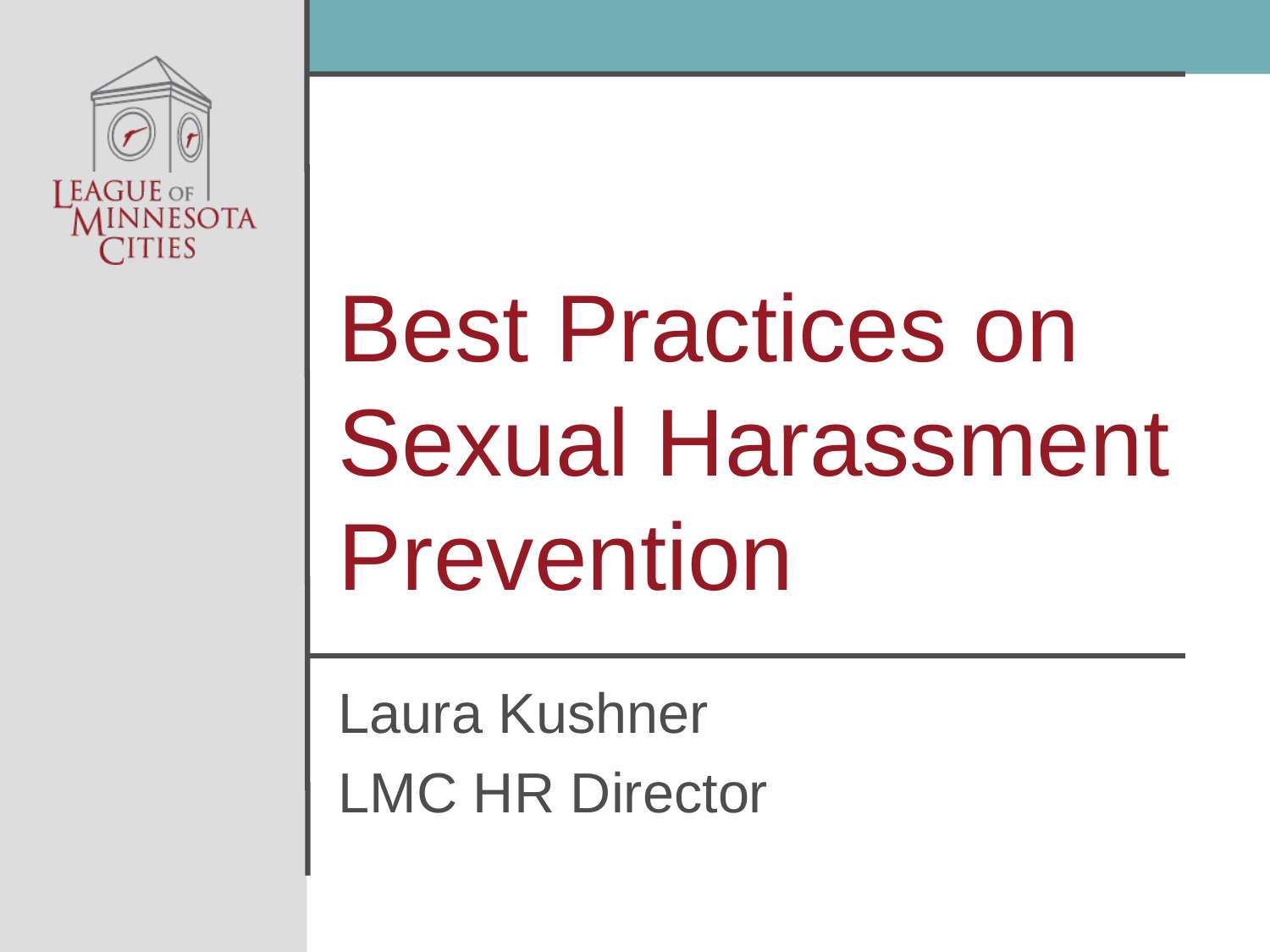

# Best Practices on Sexual Harassment Prevention
Laura Kushner
LMC HR Director